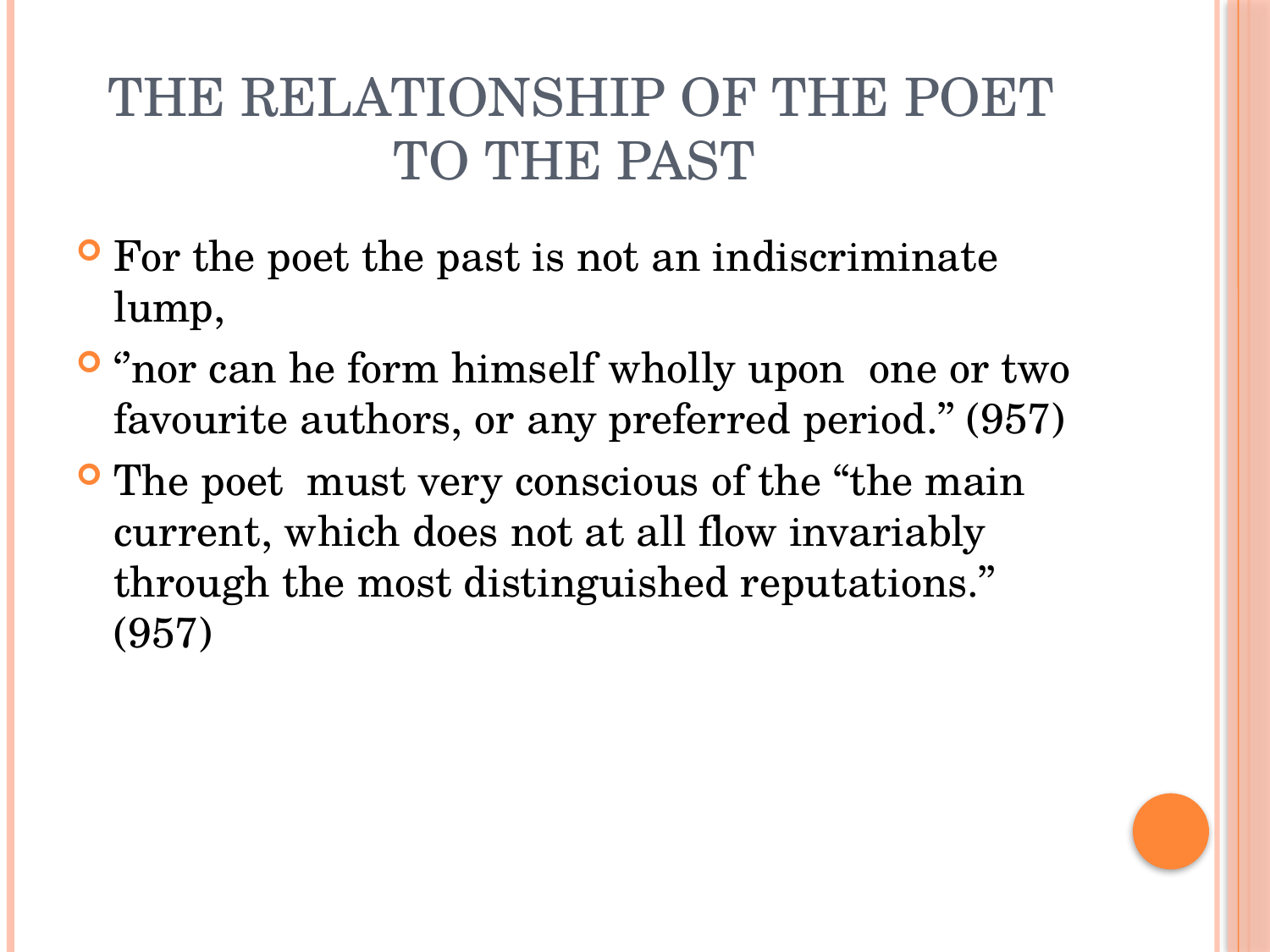

# The relationship of the poet to the past
For the poet the past is not an indiscriminate lump,
‘’nor can he form himself wholly upon  one or two favourite authors, or any preferred period.’’ (957)
The poet  must very conscious of the “the main current, which does not at all flow invariably through the most distinguished reputations.’’ (957)